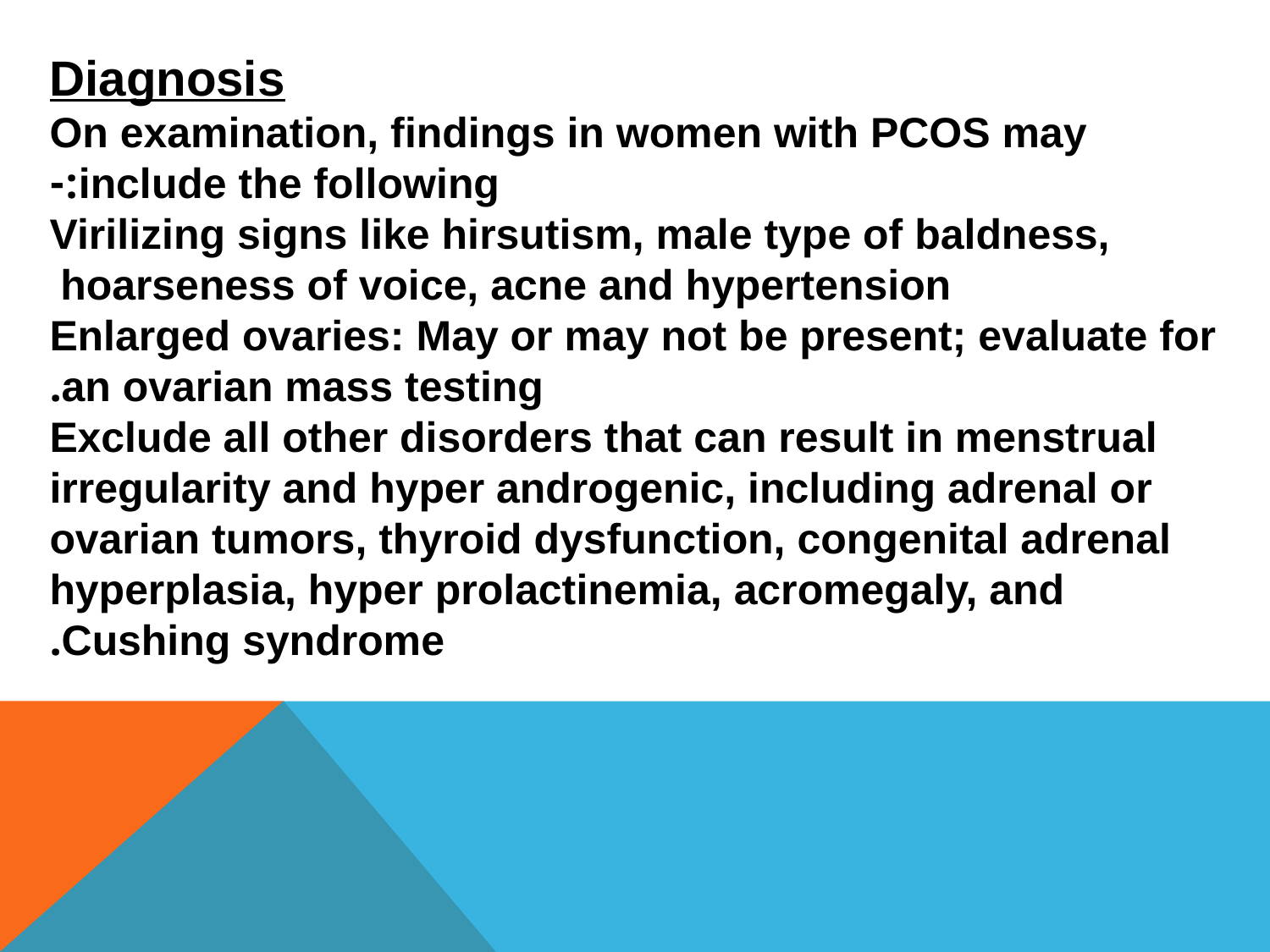

Diagnosis
On examination, findings in women with PCOS may include the following:-
Virilizing signs like hirsutism, male type of baldness, hoarseness of voice, acne and hypertension
Enlarged ovaries: May or may not be present; evaluate for an ovarian mass testing.
Exclude all other disorders that can result in menstrual irregularity and hyper androgenic, including adrenal or ovarian tumors, thyroid dysfunction, congenital adrenal hyperplasia, hyper prolactinemia, acromegaly, and Cushing syndrome.